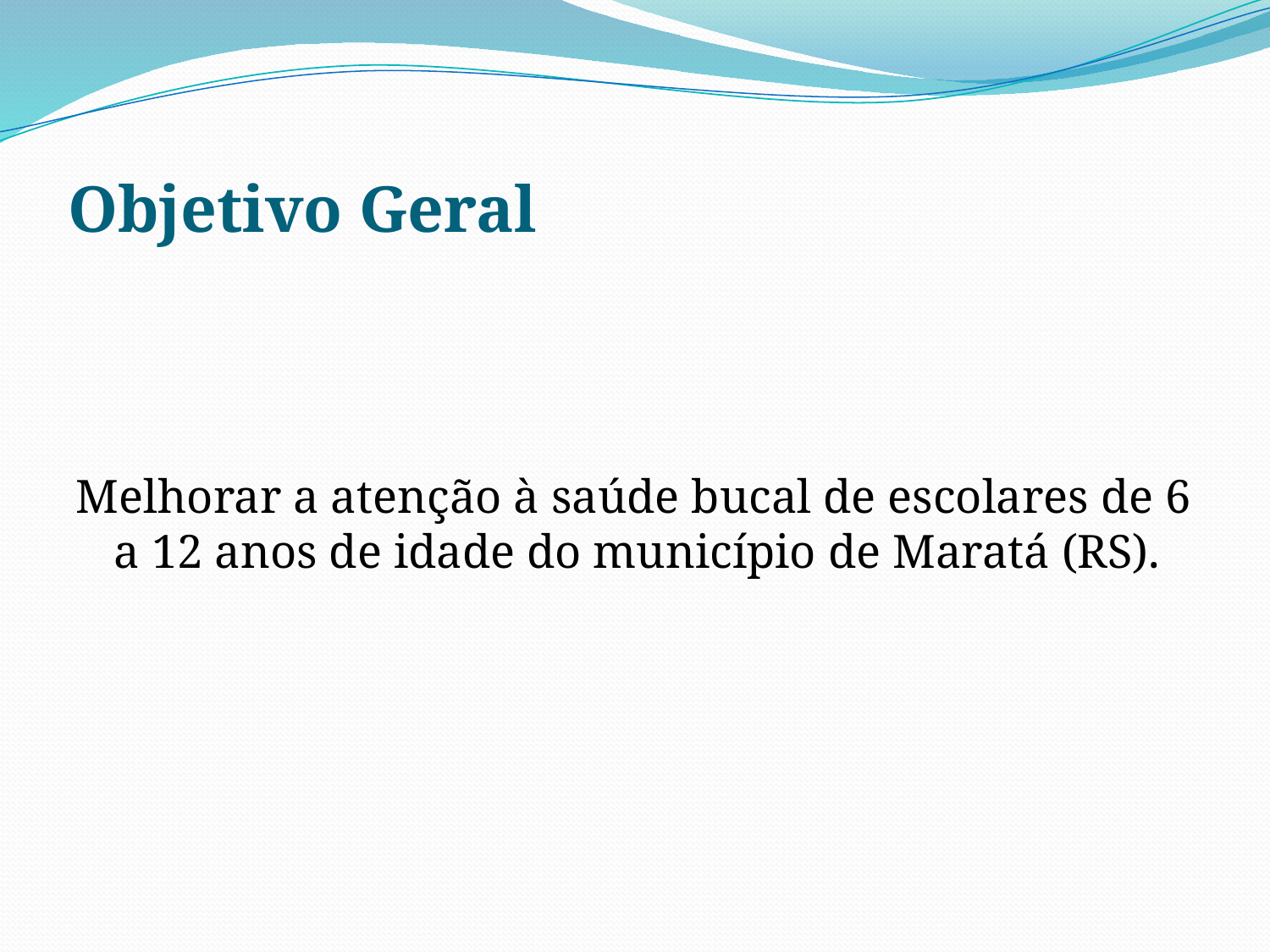

# Objetivo Geral

Melhorar a atenção à saúde bucal de escolares de 6 a 12 anos de idade do município de Maratá (RS).